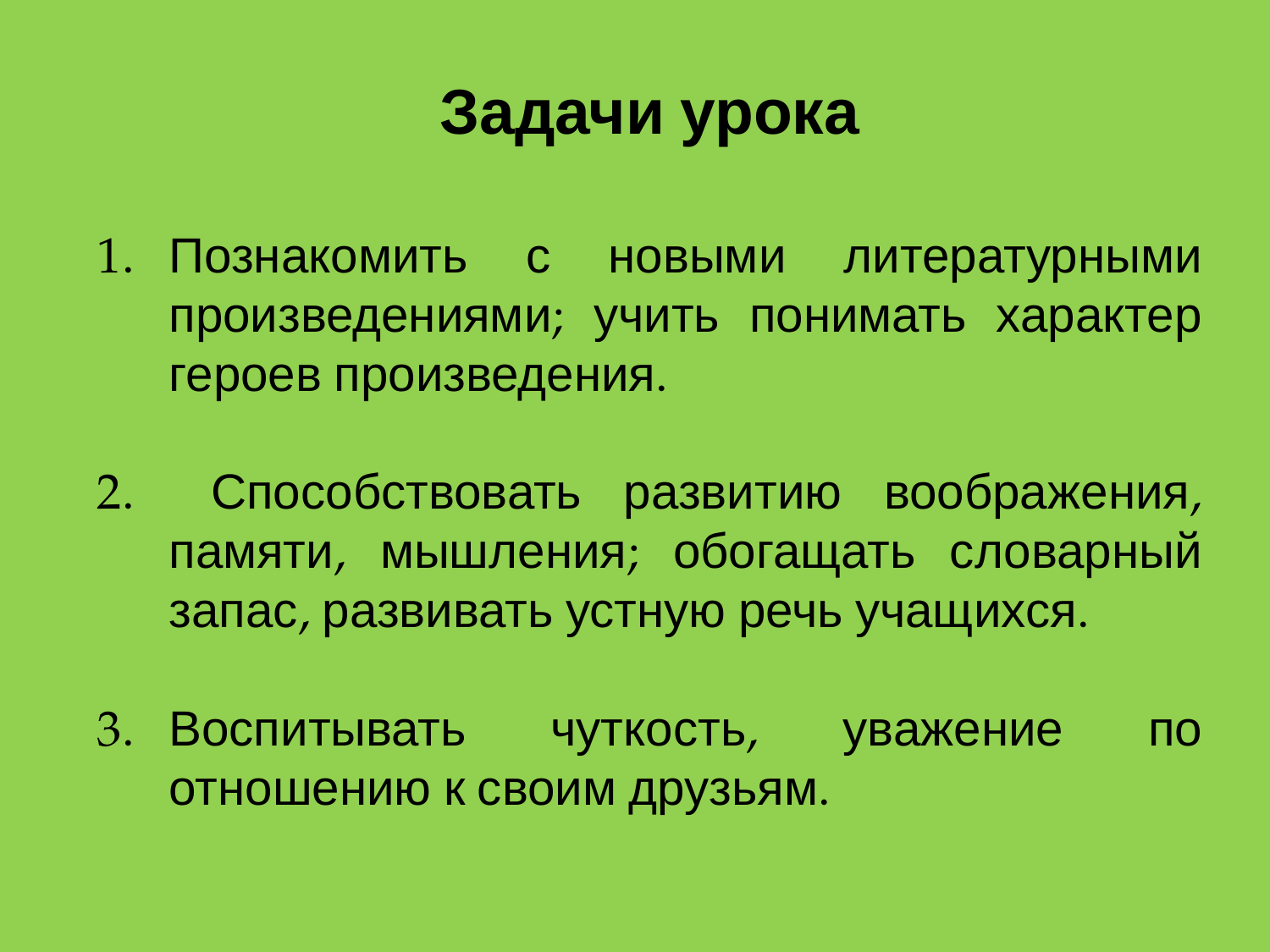

Задачи урока

Познакомить с новыми литературными произведениями; учить понимать характер героев произведения.

 Способствовать развитию воображения, памяти, мышления; обогащать словарный запас, развивать устную речь учащихся.

Воспитывать чуткость, уважение по отношению к своим друзьям.